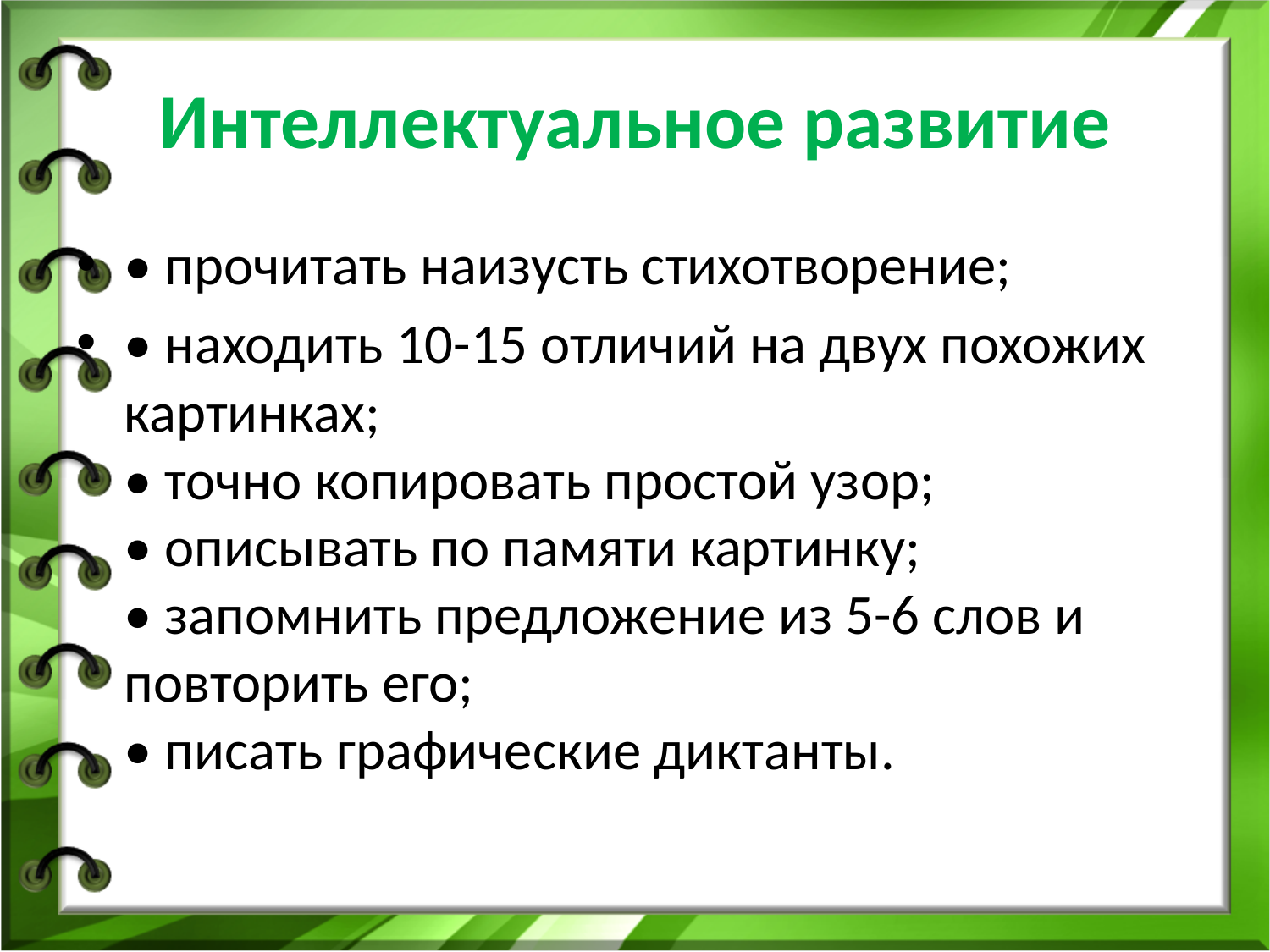

# Интеллектуальное развитие
• прочитать наизусть стихотворение;
• находить 10-15 отличий на двух похожих картинках;
• точно копировать простой узор;
• описывать по памяти картинку;
• запомнить предложение из 5-6 слов и повторить его; 
• писать графические диктанты.